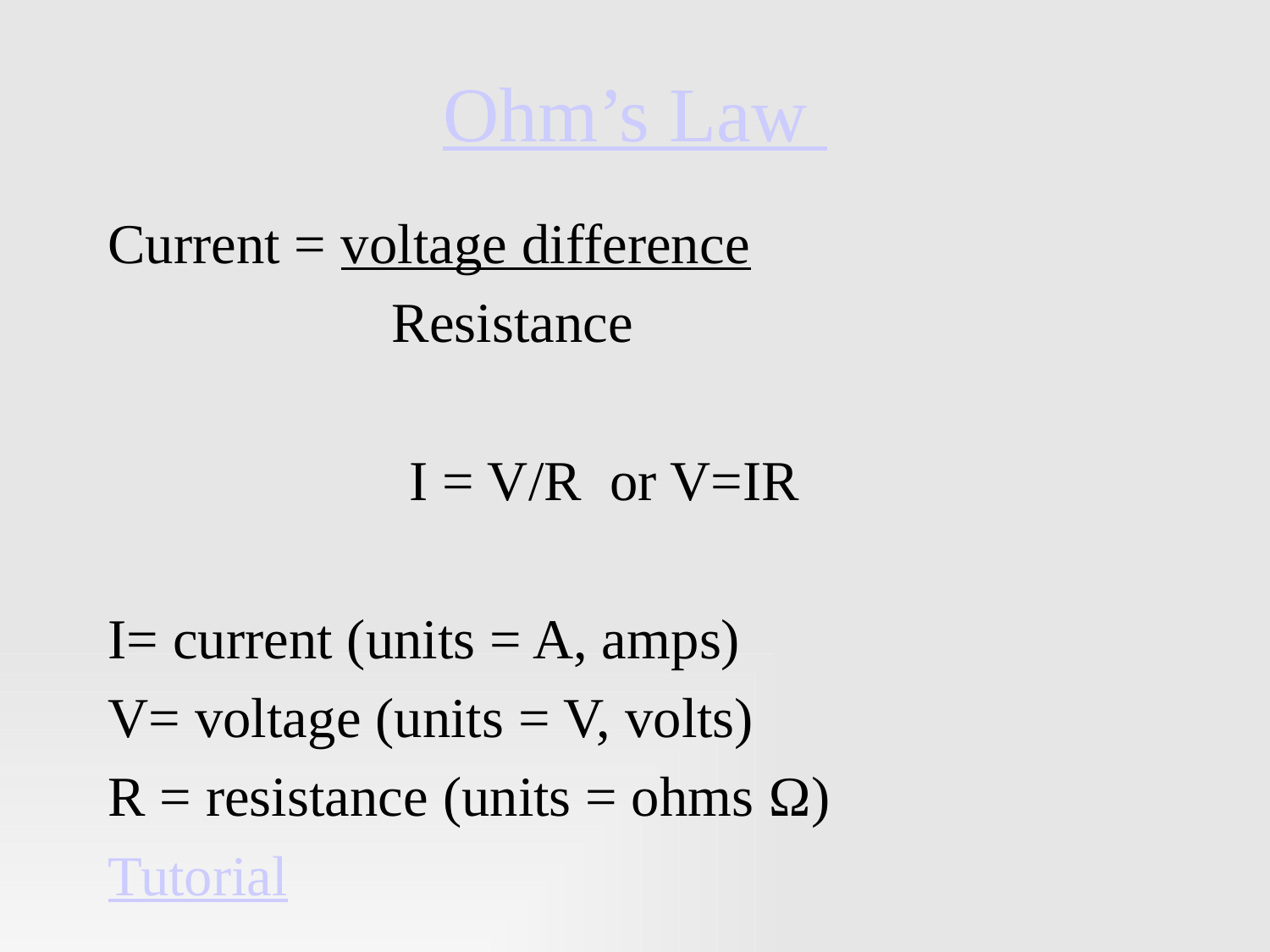

# Ohm’s Law
Current = voltage difference
                    Resistance

			I = V/R  or V=IR

I= current (units = A, amps)
V= voltage (units = V, volts)
R = resistance (units = ohms Ω)
Tutorial